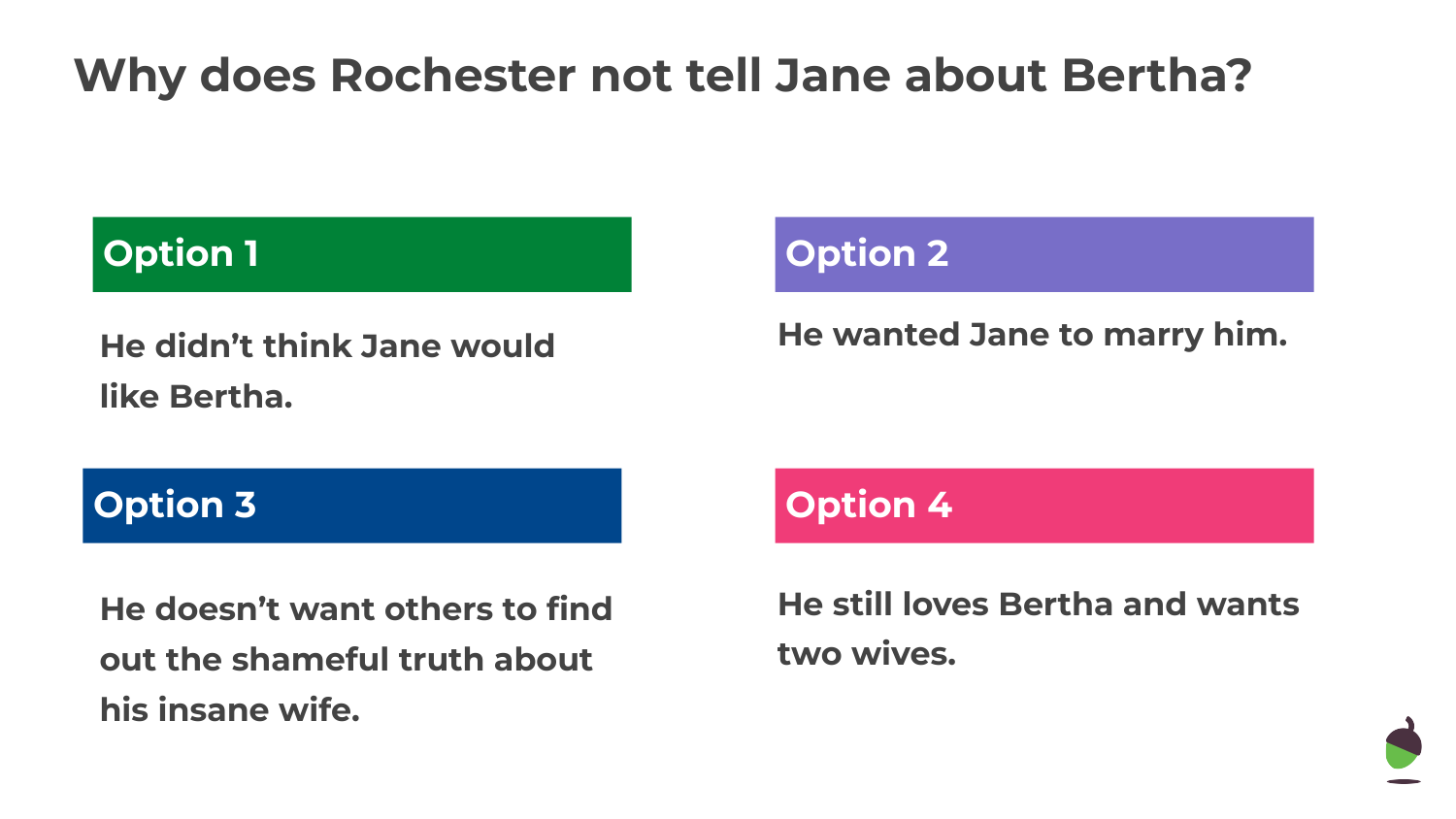

# Why does Rochester not tell Jane about Bertha?
 Option 1
 Option 2
He didn’t think Jane would like Bertha.
He wanted Jane to marry him.

 Option 3
 Option 4
He still loves Bertha and wants two wives.
He doesn’t want others to find out the shameful truth about his insane wife.